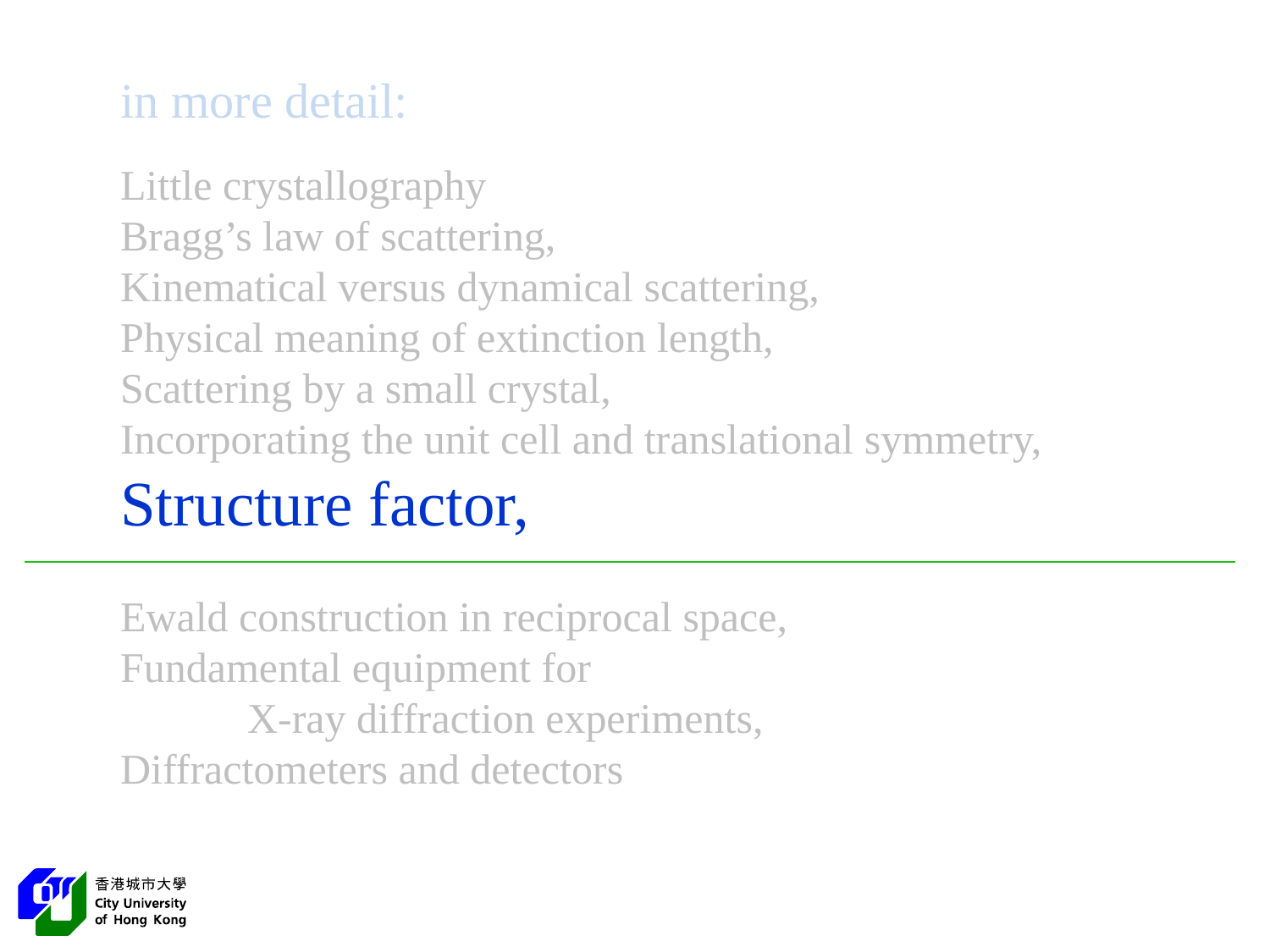

in more detail:

Little crystallography
Bragg’s law of scattering,
Kinematical versus dynamical scattering,
Physical meaning of extinction length,
Scattering by a small crystal,
Incorporating the unit cell and translational symmetry,
Structure factor,

Ewald construction in reciprocal space,
Fundamental equipment for
	X-ray diffraction experiments,
Diffractometers and detectors